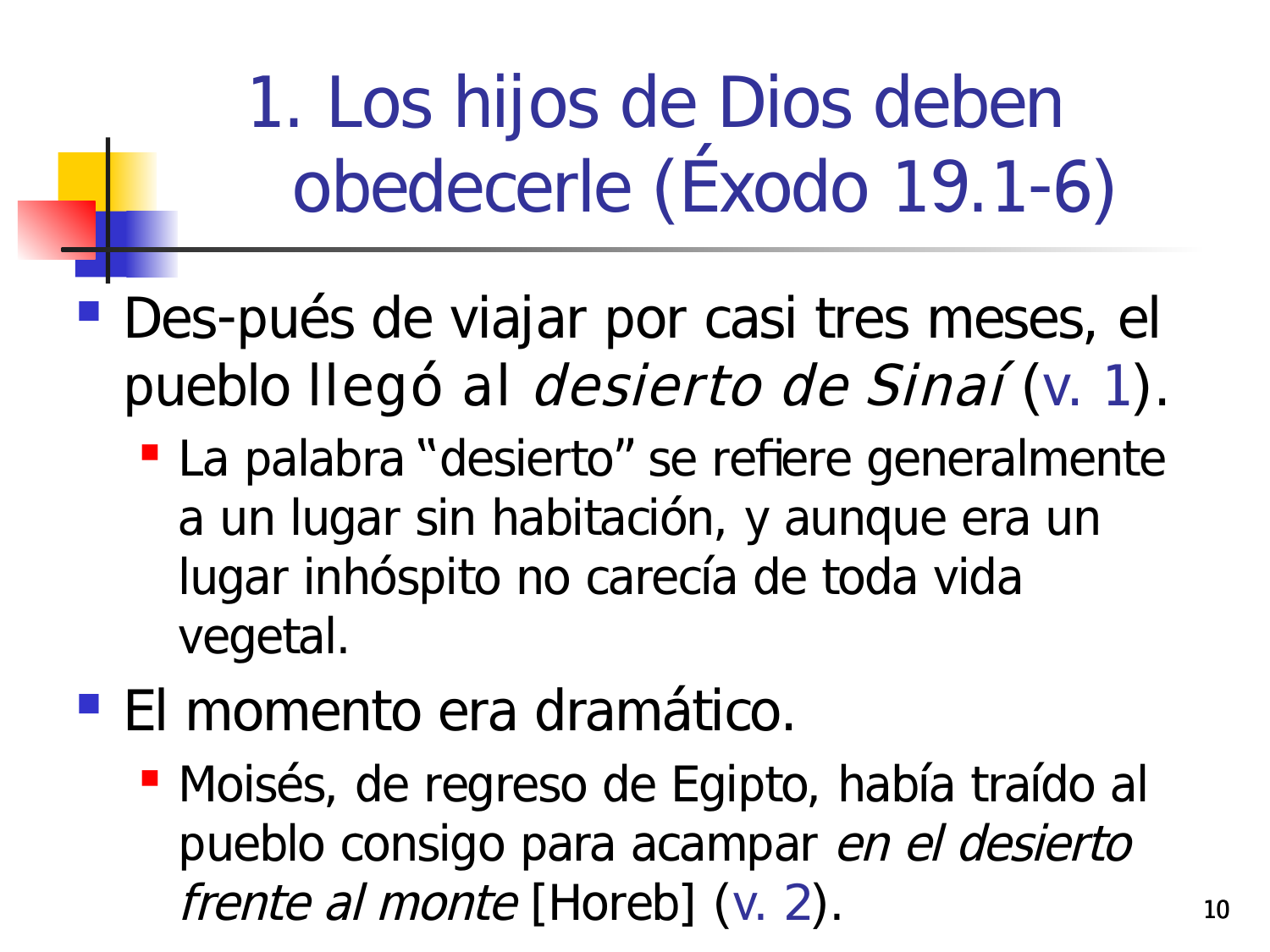

# Los hijos de Dios deben obedecerle (Éxodo 19.1-6)
Des-pués de viajar por casi tres meses, el pueblo llegó al desierto de Sinaí (v. 1).
La palabra “desierto” se refiere generalmente a un lugar sin habitación, y aunque era un lugar inhóspito no carecía de toda vida vegetal.
El momento era dramático.
Moisés, de regreso de Egipto, había traído al pueblo consigo para acampar en el desierto frente al monte [Horeb] (v. 2).

10
10